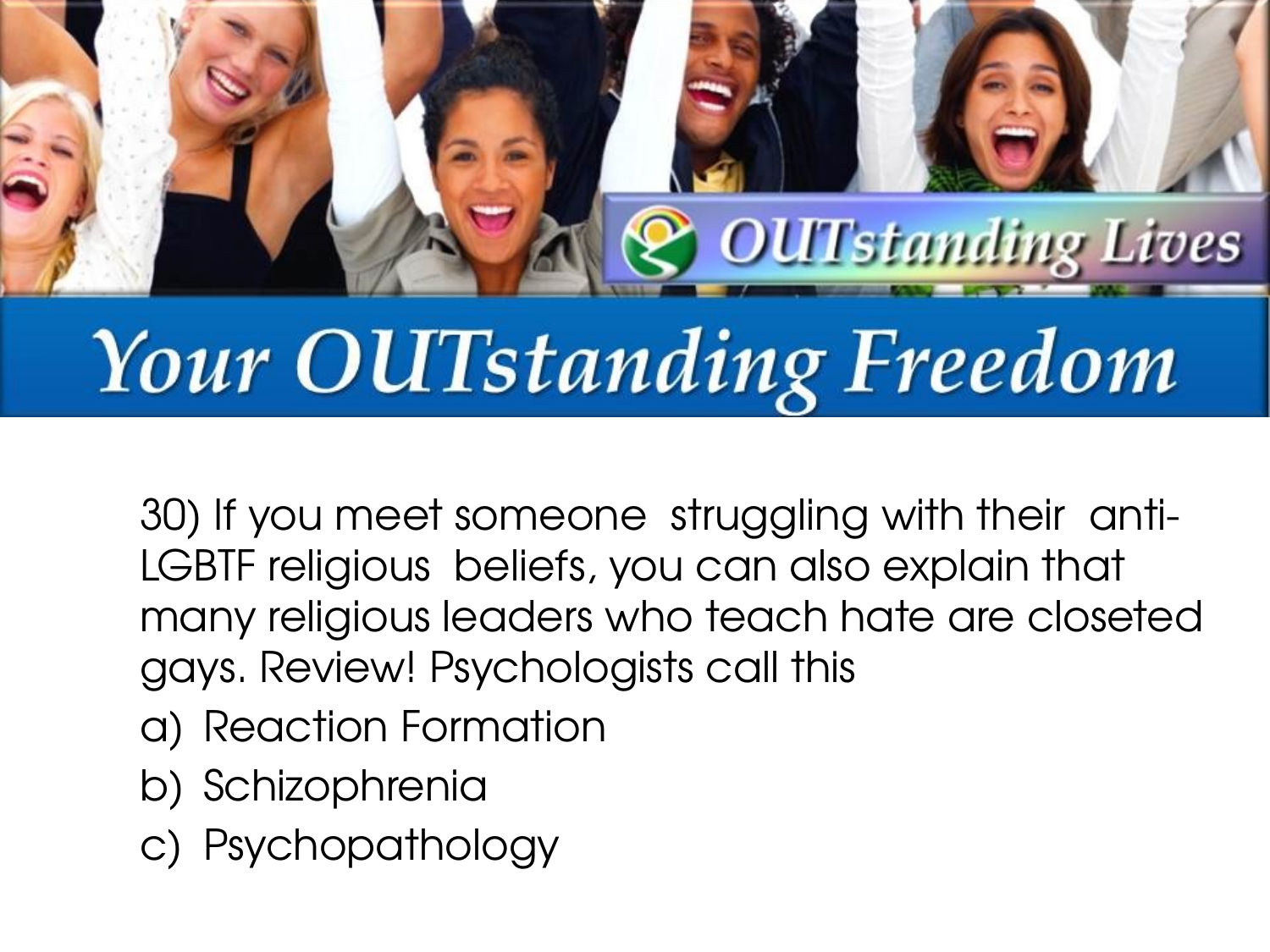

30) If you meet someone  struggling with their  anti-LGBTF religious  beliefs, you can also explain that many religious leaders who teach hate are closeted gays. Review! Psychologists call this
Reaction Formation
Schizophrenia
Psychopathology